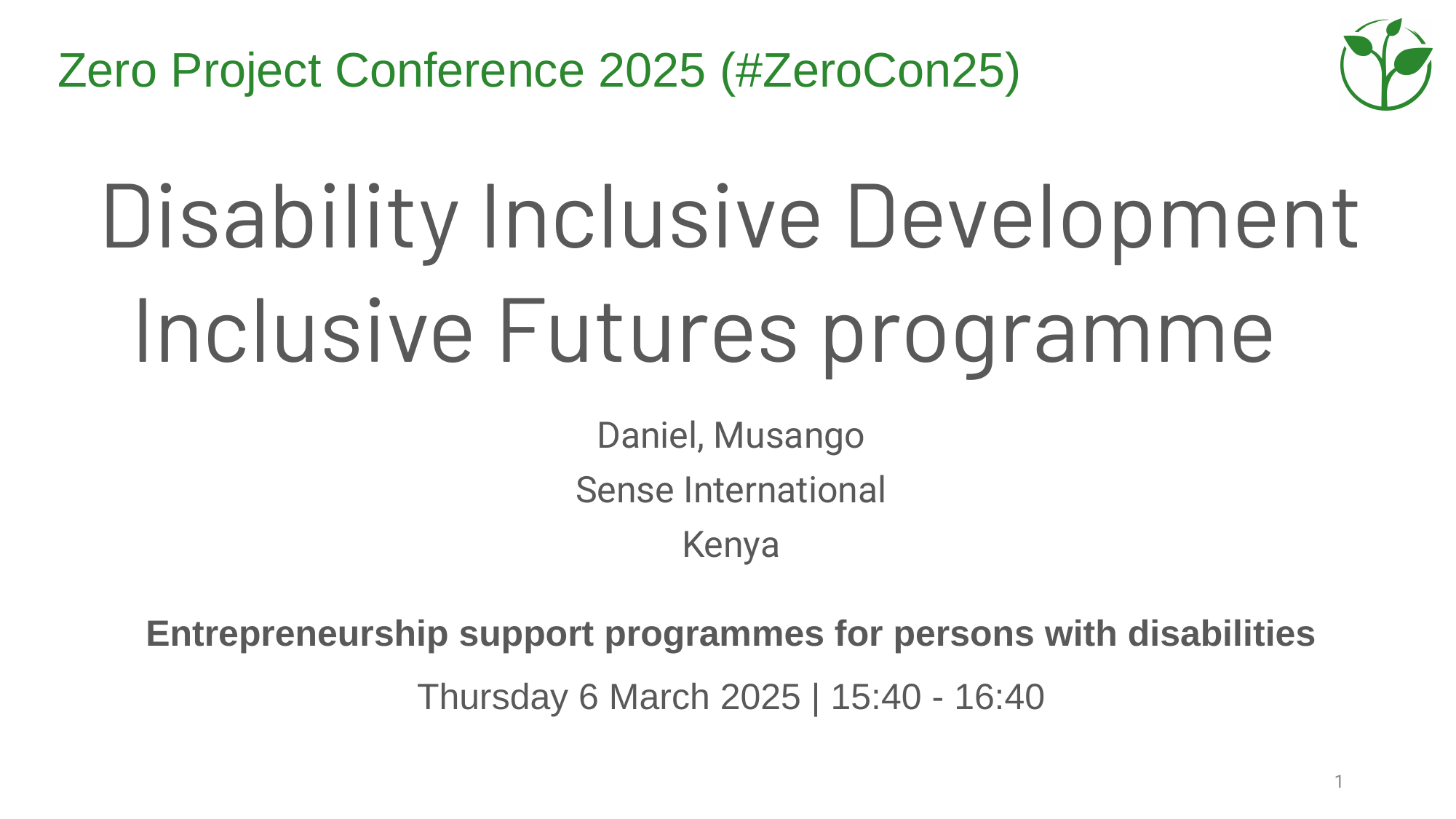

# Disability Inclusive Development Inclusive Futures programme
Daniel, Musango
Sense International
Kenya
Entrepreneurship support programmes for persons with disabilities
Thursday 6 March 2025 | 15:40 - 16:40
1